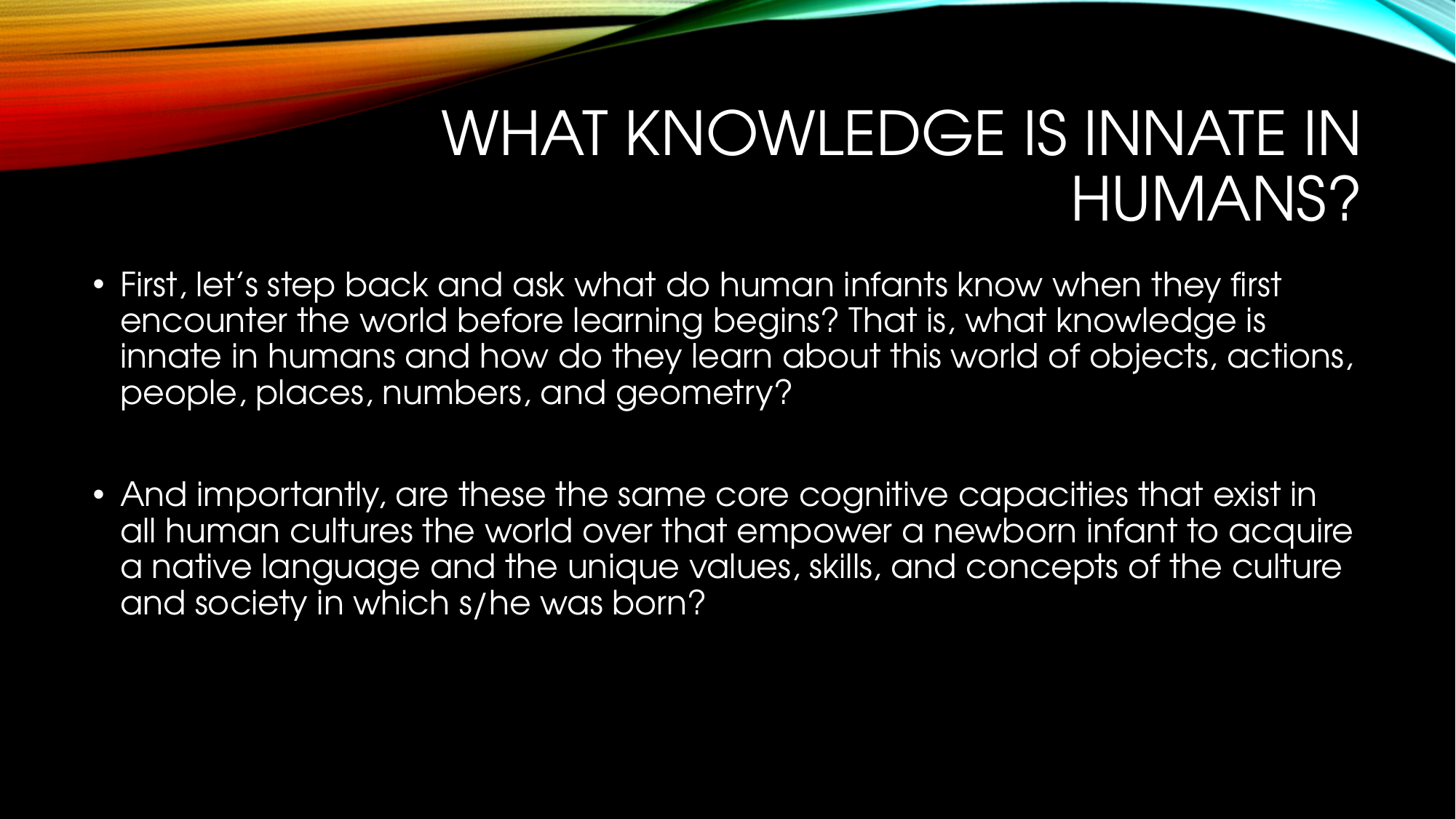

# What Knowledge is Innate In humans?
First, let’s step back and ask what do human infants know when they first encounter the world before learning begins? That is, what knowledge is innate in humans and how do they learn about this world of objects, actions, people, places, numbers, and geometry?

And importantly, are these the same core cognitive capacities that exist in all human cultures the world over that empower a newborn infant to acquire a native language and the unique values, skills, and concepts of the culture and society in which s/he was born?